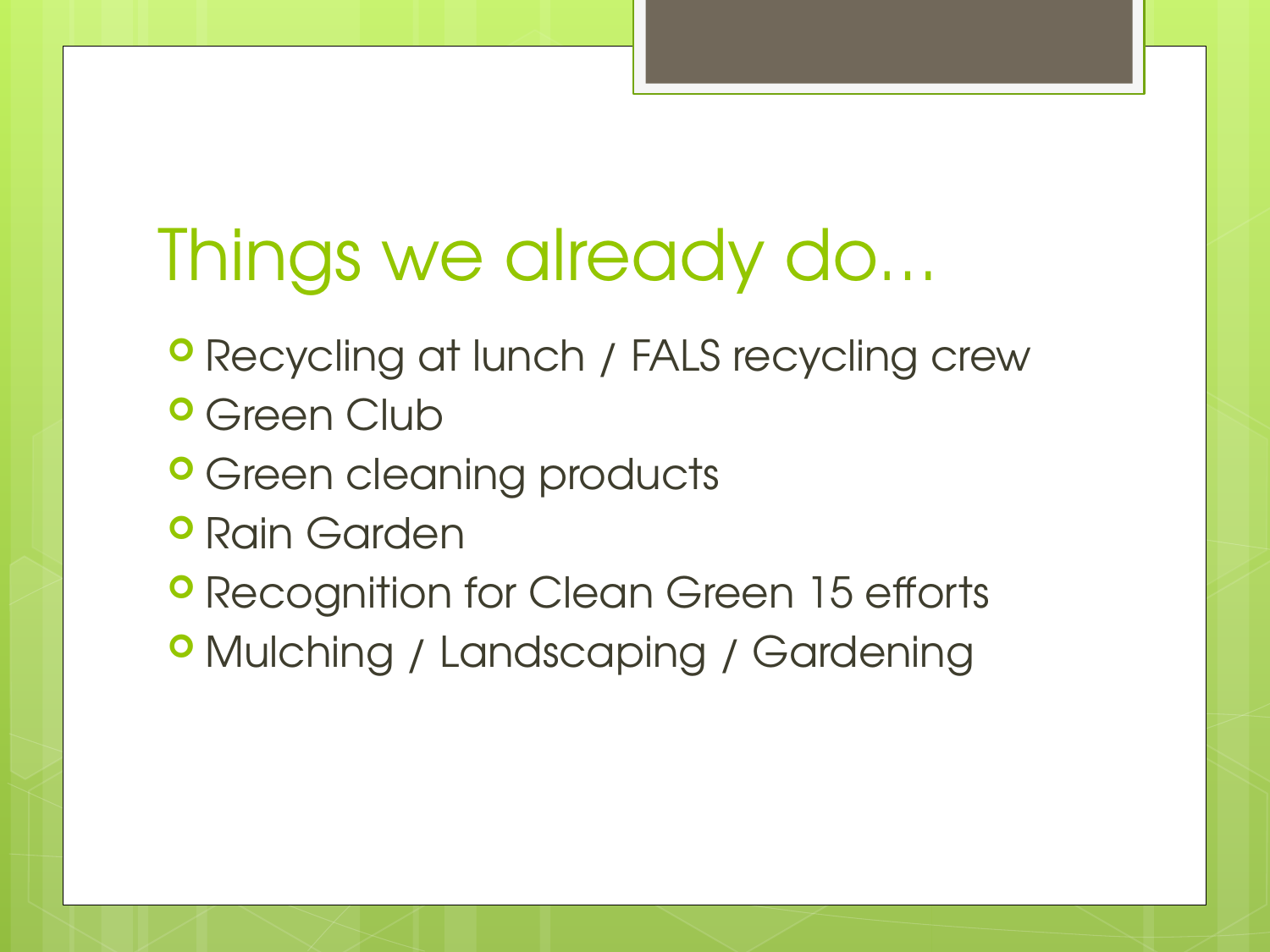

# Things we already do…
Recycling at lunch / FALS recycling crew
Green Club
Green cleaning products
Rain Garden
Recognition for Clean Green 15 efforts
Mulching / Landscaping / Gardening